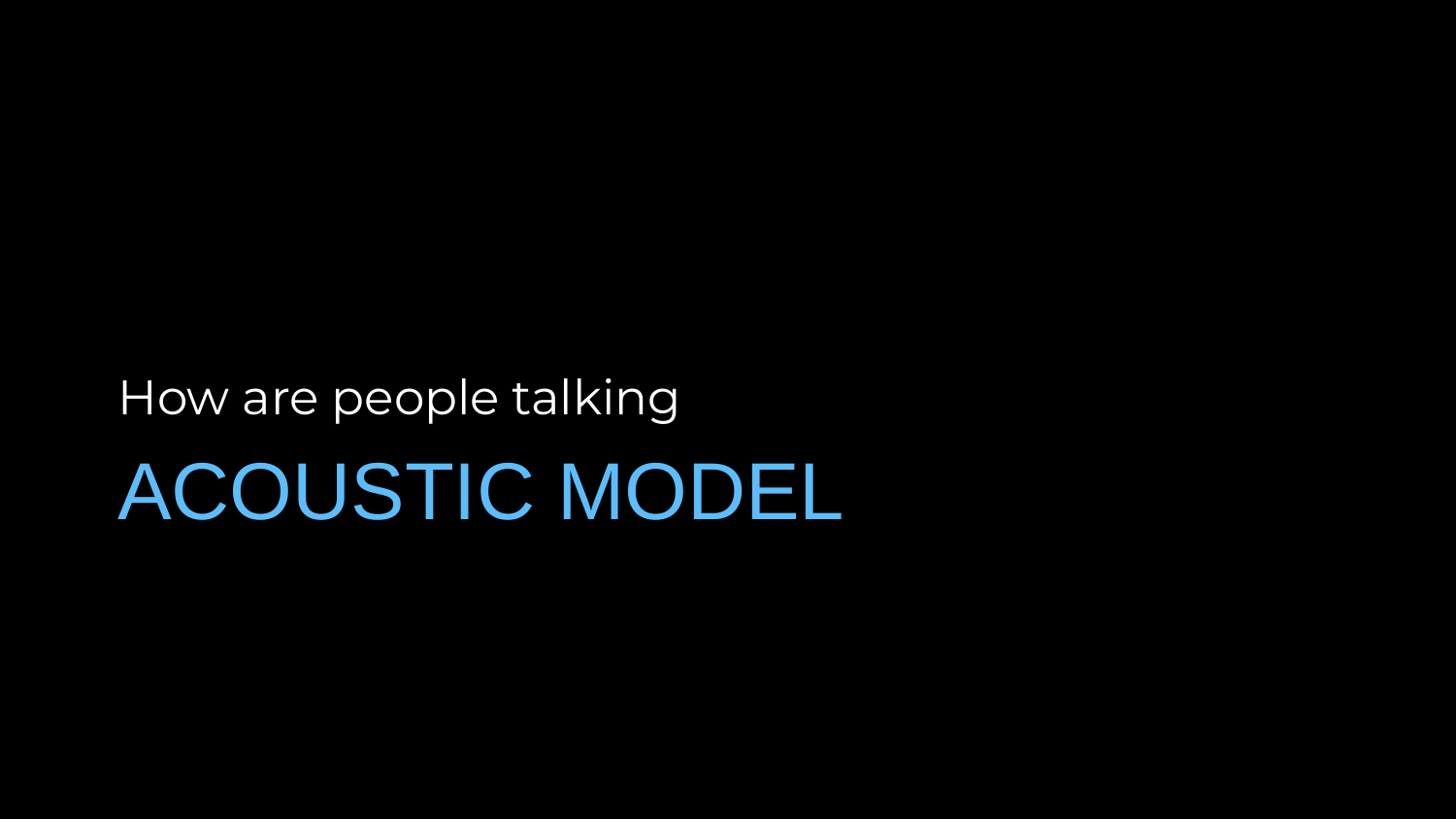

How are people talking
# Acoustic model